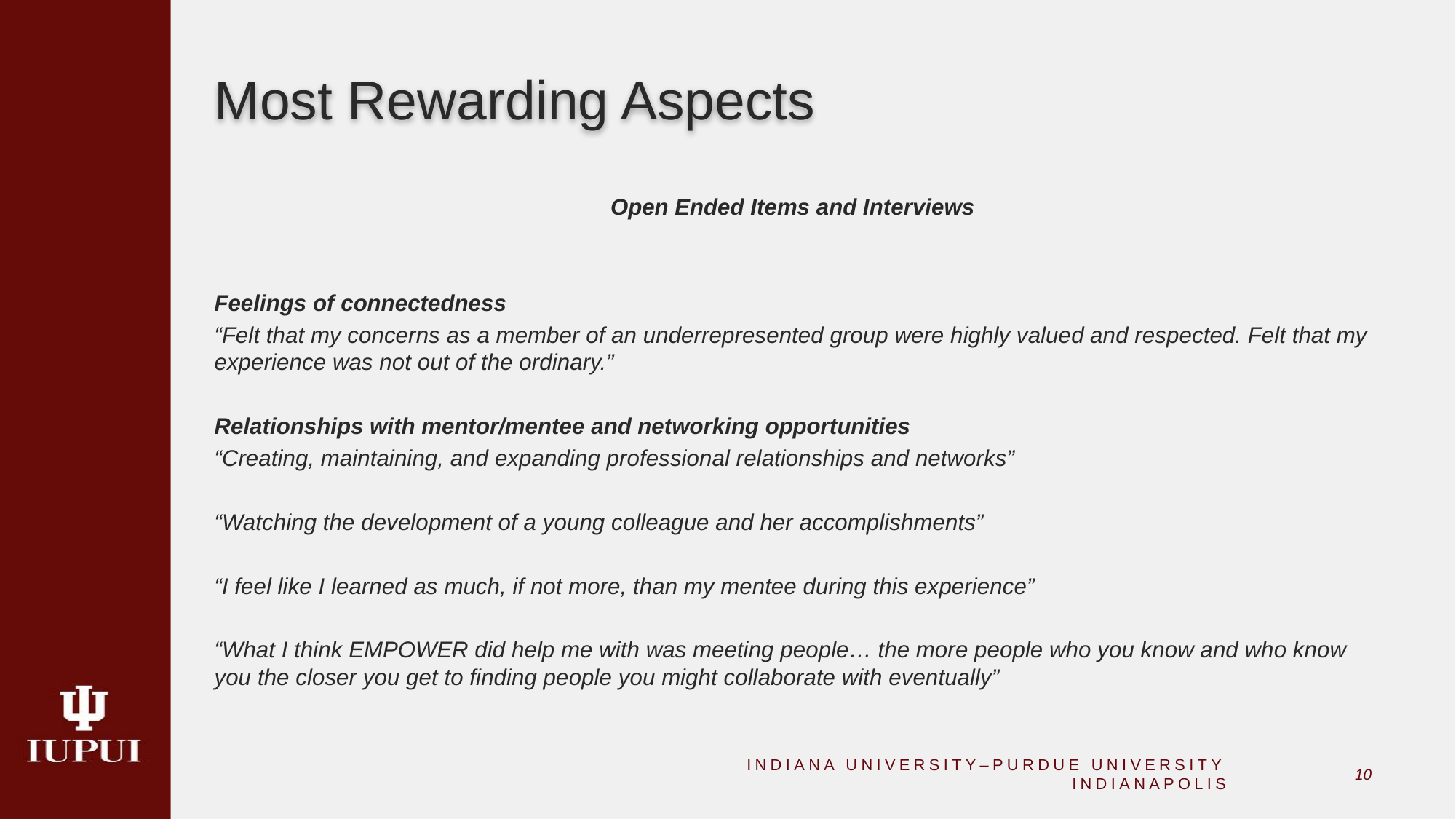

# Most Rewarding Aspects
Open Ended Items and Interviews

Feelings of connectedness
“Felt that my concerns as a member of an underrepresented group were highly valued and respected. Felt that my experience was not out of the ordinary.”

Relationships with mentor/mentee and networking opportunities
“Creating, maintaining, and expanding professional relationships and networks”

“Watching the development of a young colleague and her accomplishments”

“I feel like I learned as much, if not more, than my mentee during this experience”

“What I think EMPOWER did help me with was meeting people… the more people who you know and who know you the closer you get to finding people you might collaborate with eventually”

INDIANA UNIVERSITY–PURDUE UNIVERSITY INDIANAPOLIS
10